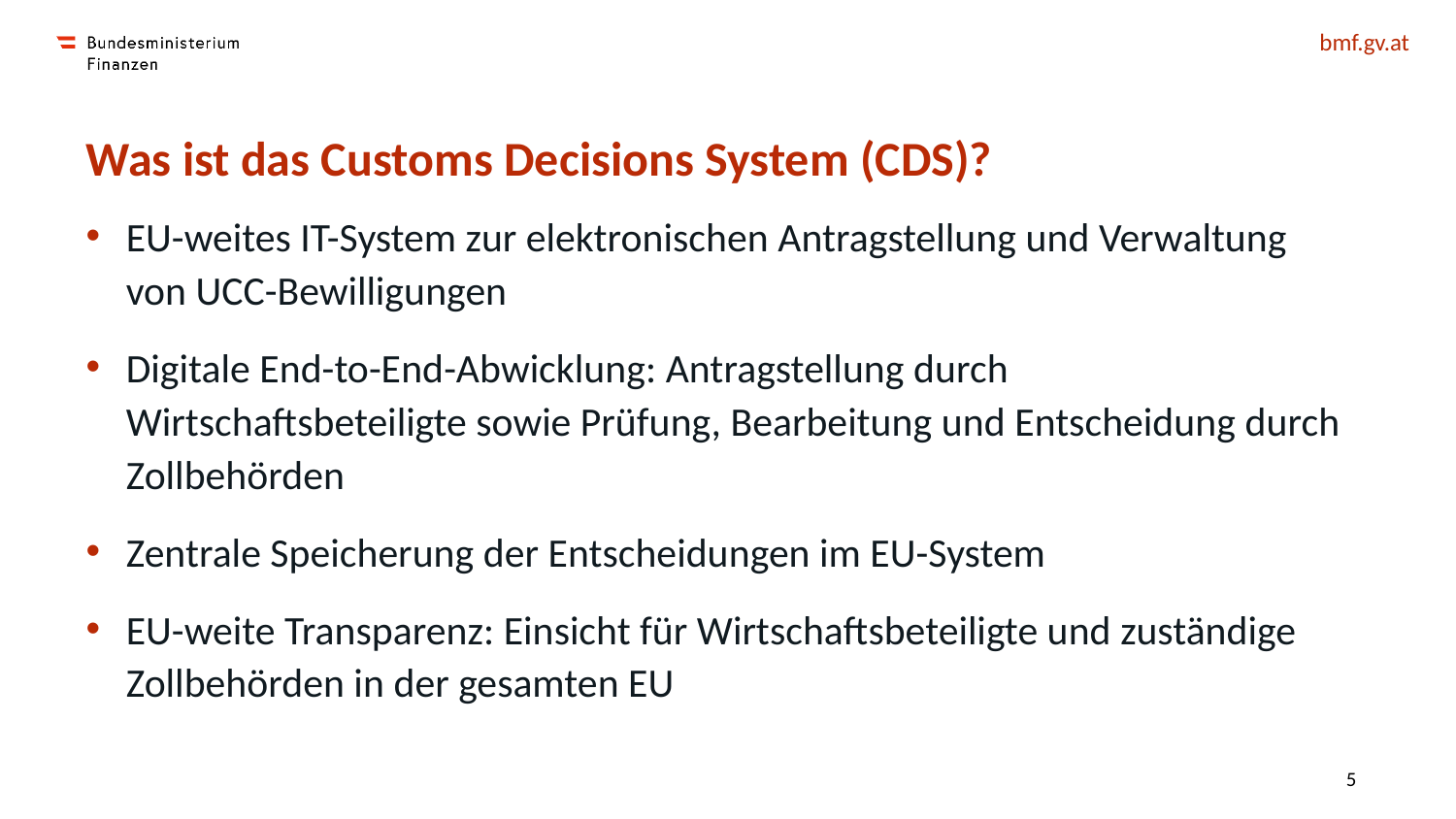

# Was ist das Customs Decisions System (CDS)?
EU-weites IT-System zur elektronischen Antragstellung und Verwaltung von UCC-Bewilligungen
Digitale End-to-End-Abwicklung: Antragstellung durch Wirtschaftsbeteiligte sowie Prüfung, Bearbeitung und Entscheidung durch Zollbehörden
Zentrale Speicherung der Entscheidungen im EU-System
EU-weite Transparenz: Einsicht für Wirtschaftsbeteiligte und zuständige Zollbehörden in der gesamten EU
5